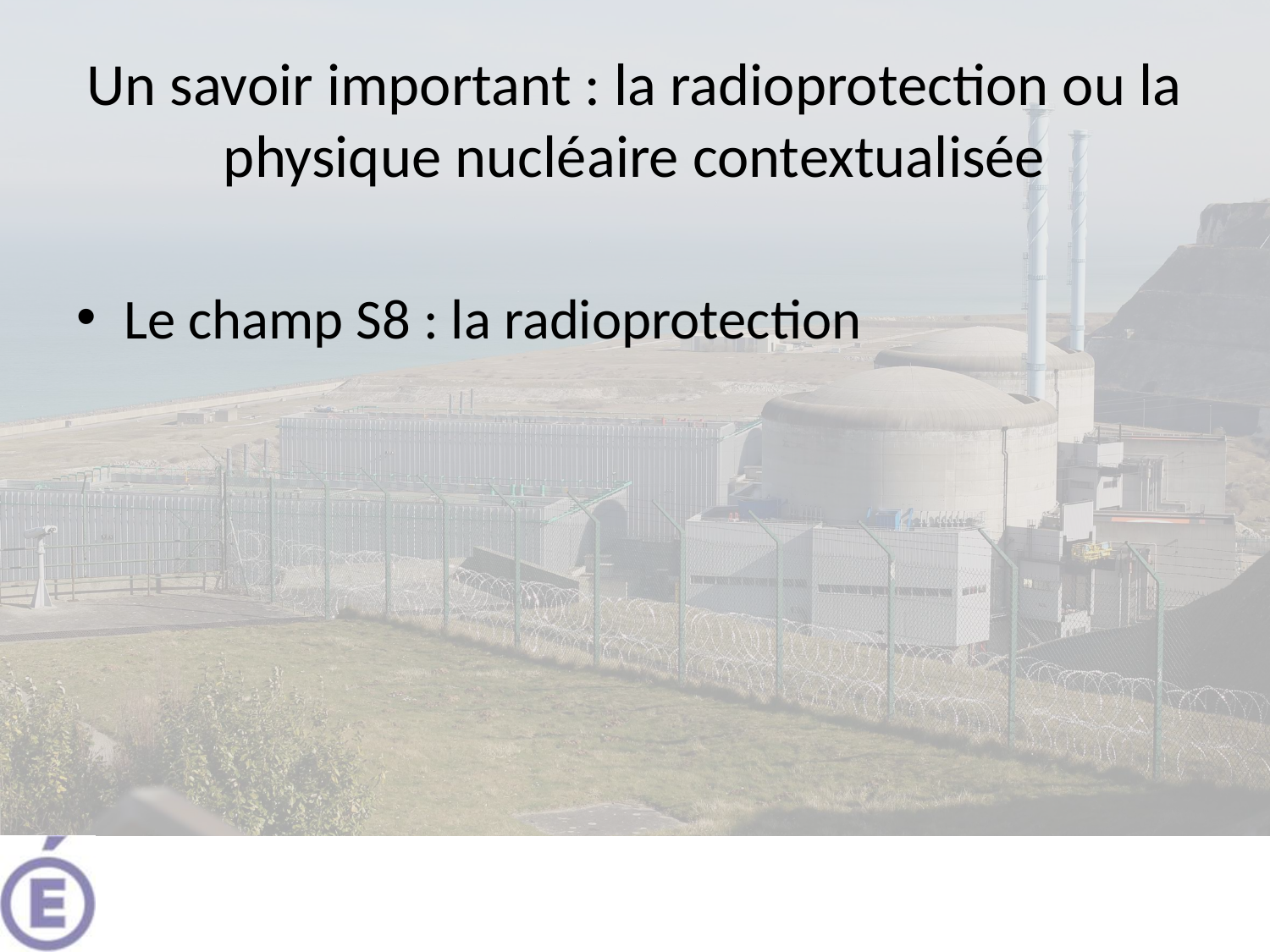

# Un savoir important : la radioprotection ou la physique nucléaire contextualisée
Le champ S8 : la radioprotection